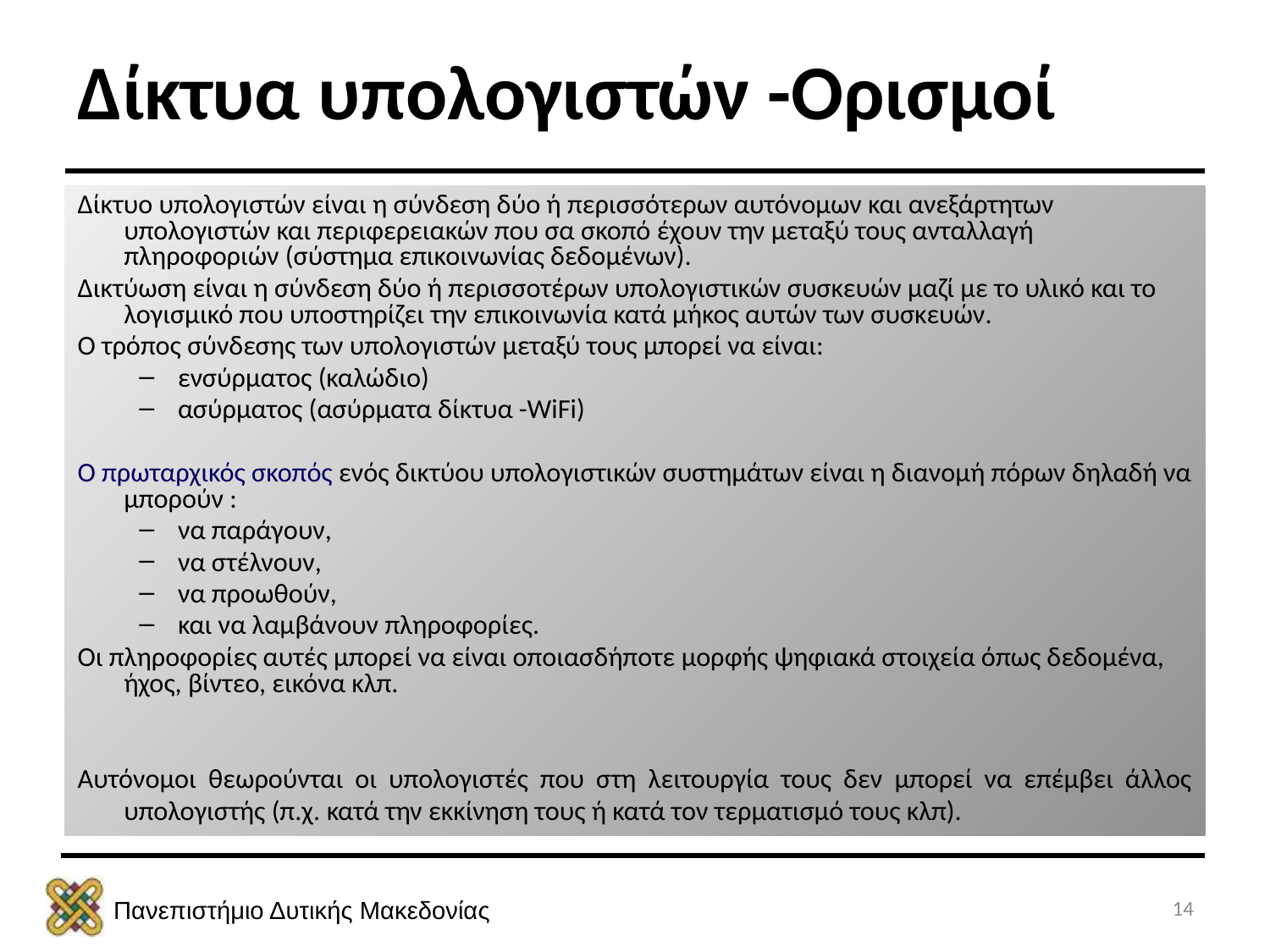

Δίκτυα υπολογιστών -Ορισμοί
Δίκτυο υπολογιστών είναι η σύνδεση δύο ή περισσότερων αυτόνομων και ανεξάρτητων υπολογιστών και περιφερειακών που σα σκοπό έχουν την μεταξύ τους ανταλλαγή πληροφοριών (σύστημα επικοινωνίας δεδομένων).
Δικτύωση είναι η σύνδεση δύο ή περισσοτέρων υπολογιστικών συσκευών μαζί με το υλικό και το λογισμικό που υποστηρίζει την επικοινωνία κατά μήκος αυτών των συσκευών.
Ο τρόπος σύνδεσης των υπολογιστών μεταξύ τους μπορεί να είναι:
ενσύρματος (καλώδιο)
ασύρματος (ασύρματα δίκτυα -WiFi)

Ο πρωταρχικός σκοπός ενός δικτύου υπολογιστικών συστημάτων είναι η διανομή πόρων δηλαδή να μπορούν :
να παράγουν,
να στέλνουν,
να προωθούν,
και να λαμβάνουν πληροφορίες.
Οι πληροφορίες αυτές μπορεί να είναι οποιασδήποτε μορφής ψηφιακά στοιχεία όπως δεδομένα, ήχος, βίντεο, εικόνα κλπ.

Αυτόνομοι θεωρούνται οι υπολογιστές που στη λειτουργία τους δεν μπορεί να επέμβει άλλος υπολογιστής (π.χ. κατά την εκκίνηση τους ή κατά τον τερματισμό τους κλπ).

14